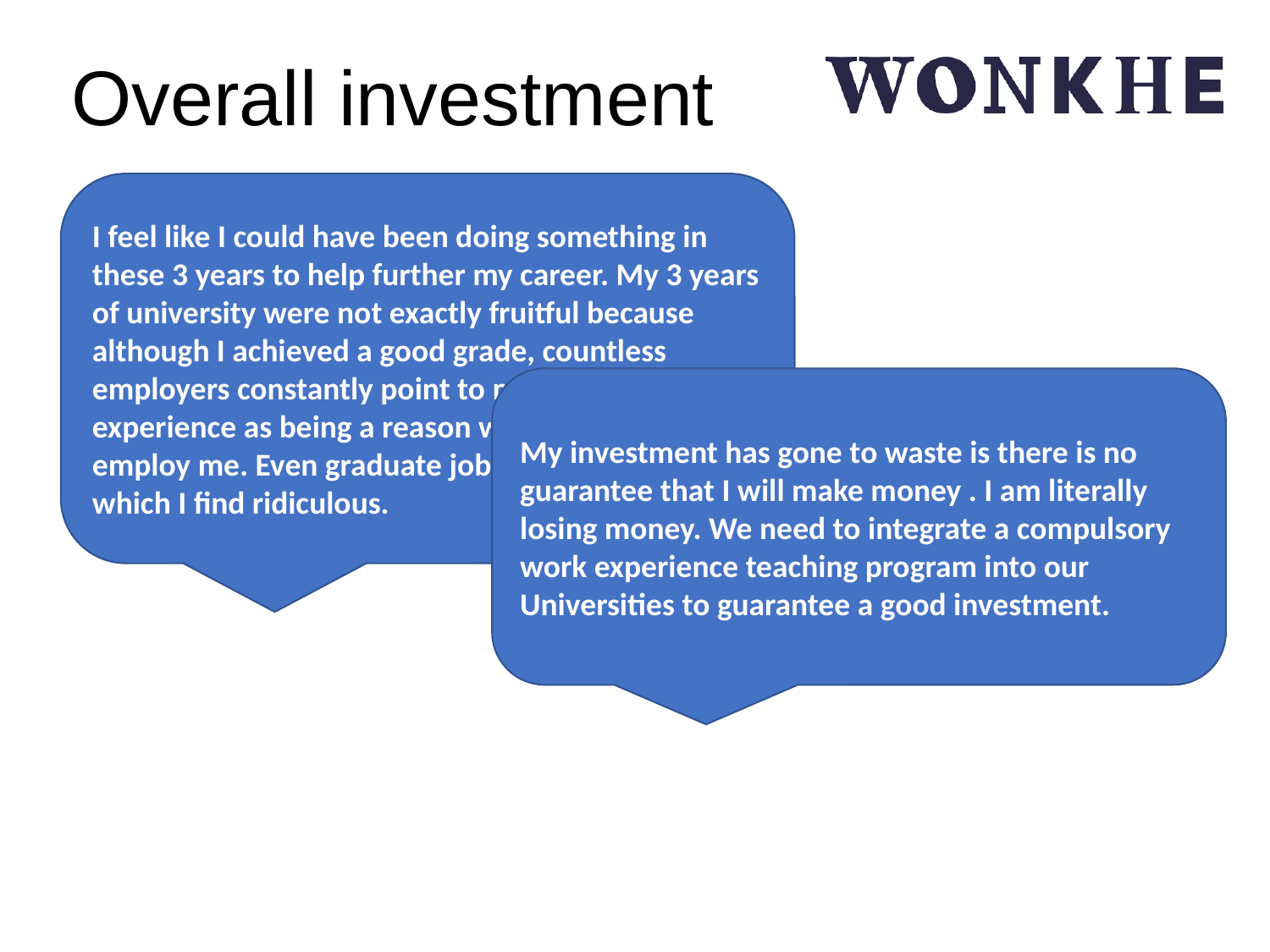

# Overall investment
I feel like I could have been doing something in these 3 years to help further my career. My 3 years of university were not exactly fruitful because although I achieved a good grade, countless employers constantly point to my lack of experience as being a reason why they can’t employ me. Even graduate jobs and schemes, which I find ridiculous.
My investment has gone to waste is there is no guarantee that I will make money . I am literally losing money. We need to integrate a compulsory work experience teaching program into our Universities to guarantee a good investment.